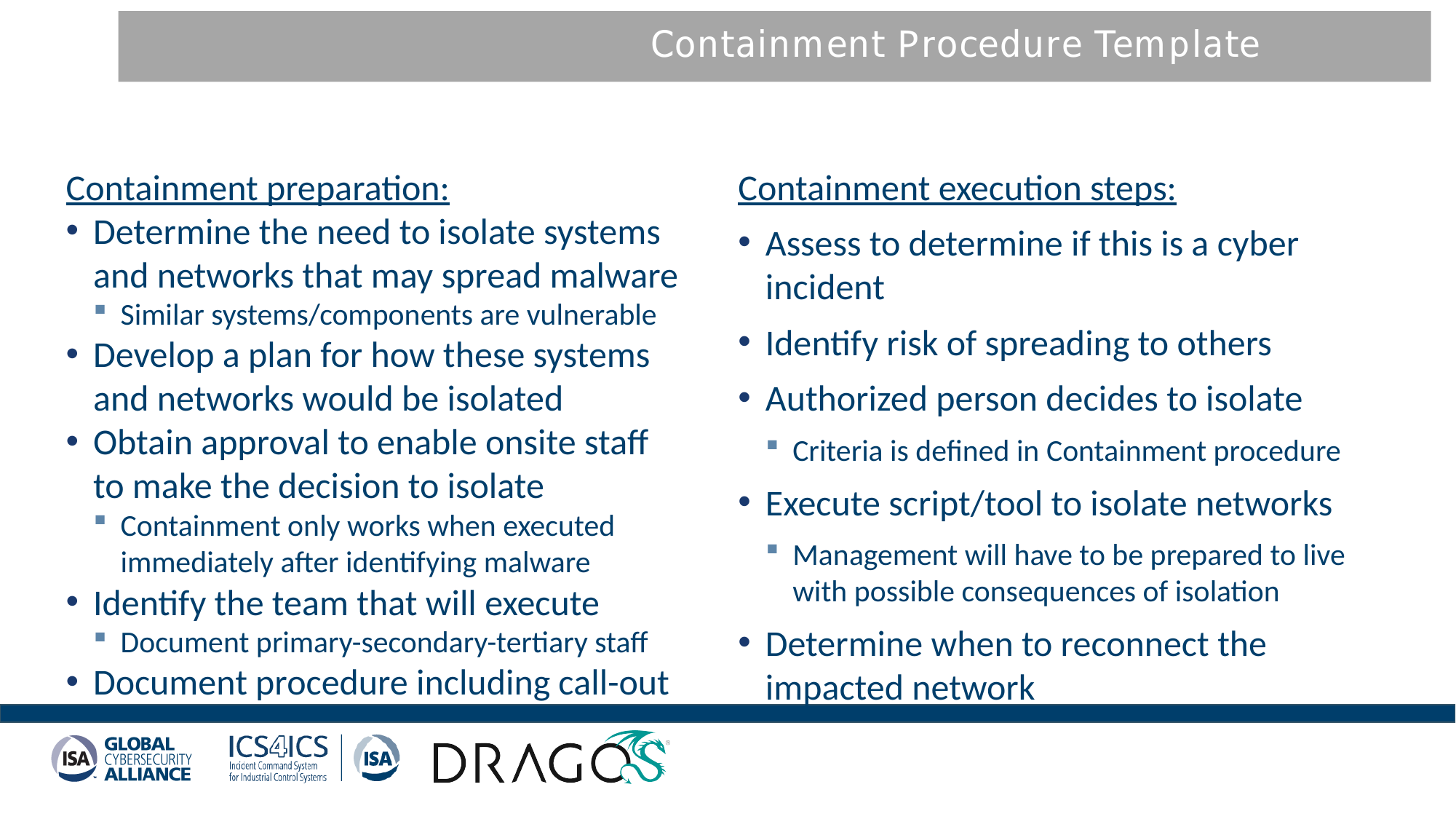

# Containment Procedure Template
Containment preparation:
Determine the need to isolate systems and networks that may spread malware
Similar systems/components are vulnerable
Develop a plan for how these systems and networks would be isolated
Obtain approval to enable onsite staff to make the decision to isolate
Containment only works when executed immediately after identifying malware
Identify the team that will execute
Document primary-secondary-tertiary staff
Document procedure including call-out
Containment execution steps:
Assess to determine if this is a cyber incident
Identify risk of spreading to others
Authorized person decides to isolate
Criteria is defined in Containment procedure
Execute script/tool to isolate networks
Management will have to be prepared to live with possible consequences of isolation
Determine when to reconnect the impacted network